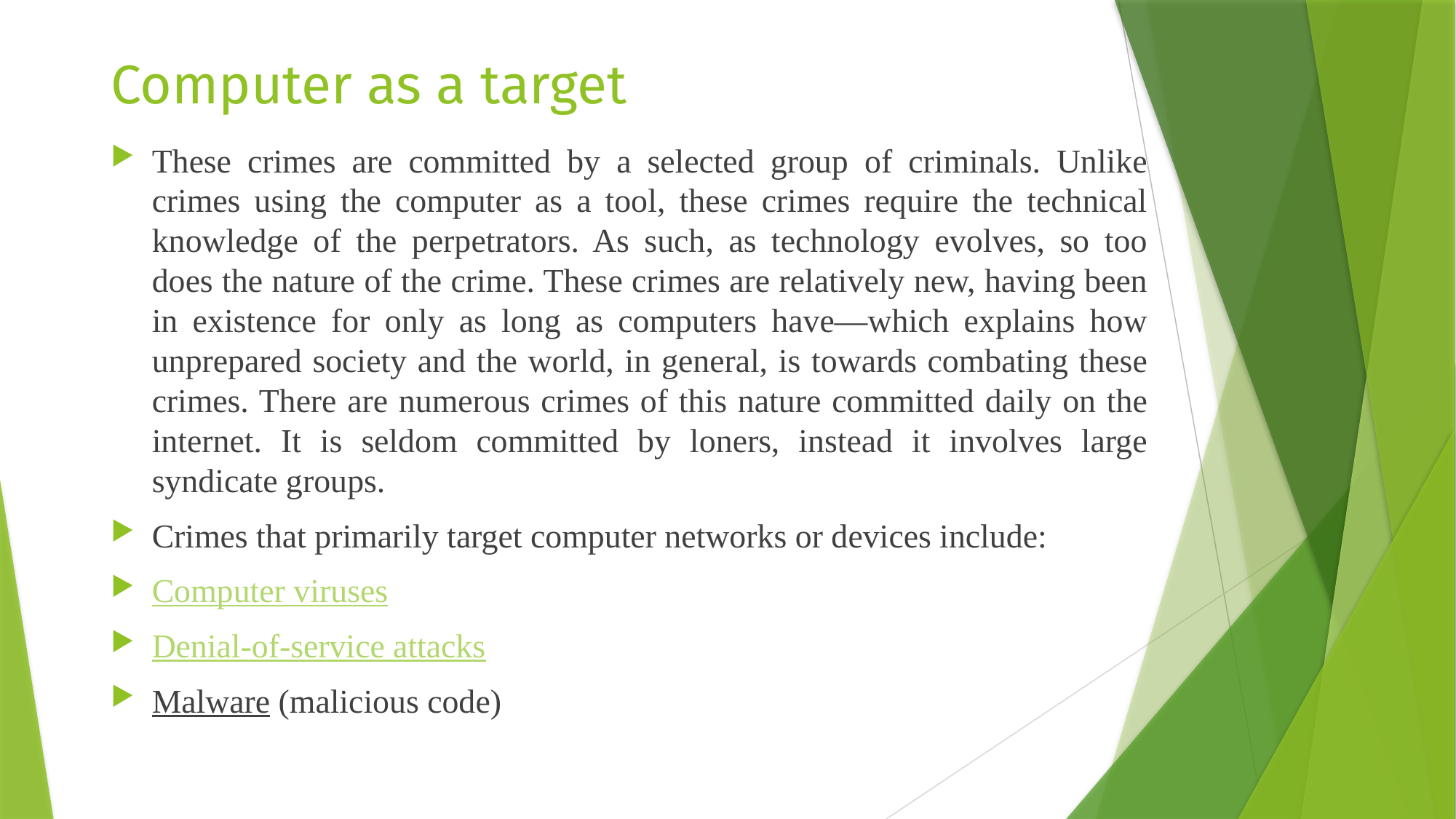

# Computer as a target
These crimes are committed by a selected group of criminals. Unlike crimes using the computer as a tool, these crimes require the technical knowledge of the perpetrators. As such, as technology evolves, so too does the nature of the crime. These crimes are relatively new, having been in existence for only as long as computers have—which explains how unprepared society and the world, in general, is towards combating these crimes. There are numerous crimes of this nature committed daily on the internet. It is seldom committed by loners, instead it involves large syndicate groups.
Crimes that primarily target computer networks or devices include:
Computer viruses
Denial-of-service attacks
Malware (malicious code)